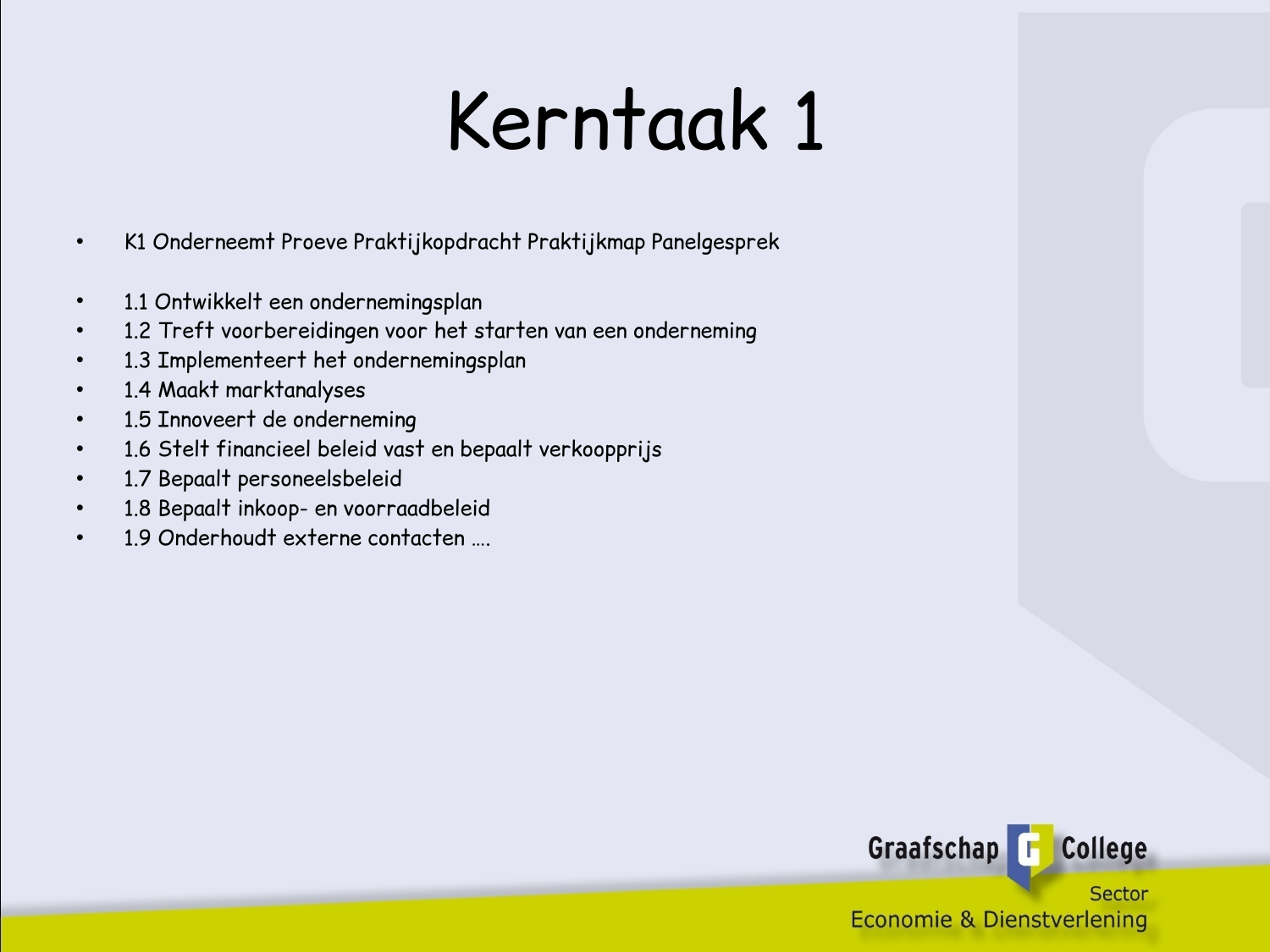

# Kerntaak 1
K1 Onderneemt Proeve Praktijkopdracht Praktijkmap Panelgesprek

1.1 Ontwikkelt een ondernemingsplan
1.2 Treft voorbereidingen voor het starten van een onderneming
1.3 Implementeert het ondernemingsplan
1.4 Maakt marktanalyses
1.5 Innoveert de onderneming
1.6 Stelt financieel beleid vast en bepaalt verkoopprijs
1.7 Bepaalt personeelsbeleid
1.8 Bepaalt inkoop- en voorraadbeleid
1.9 Onderhoudt externe contacten ….